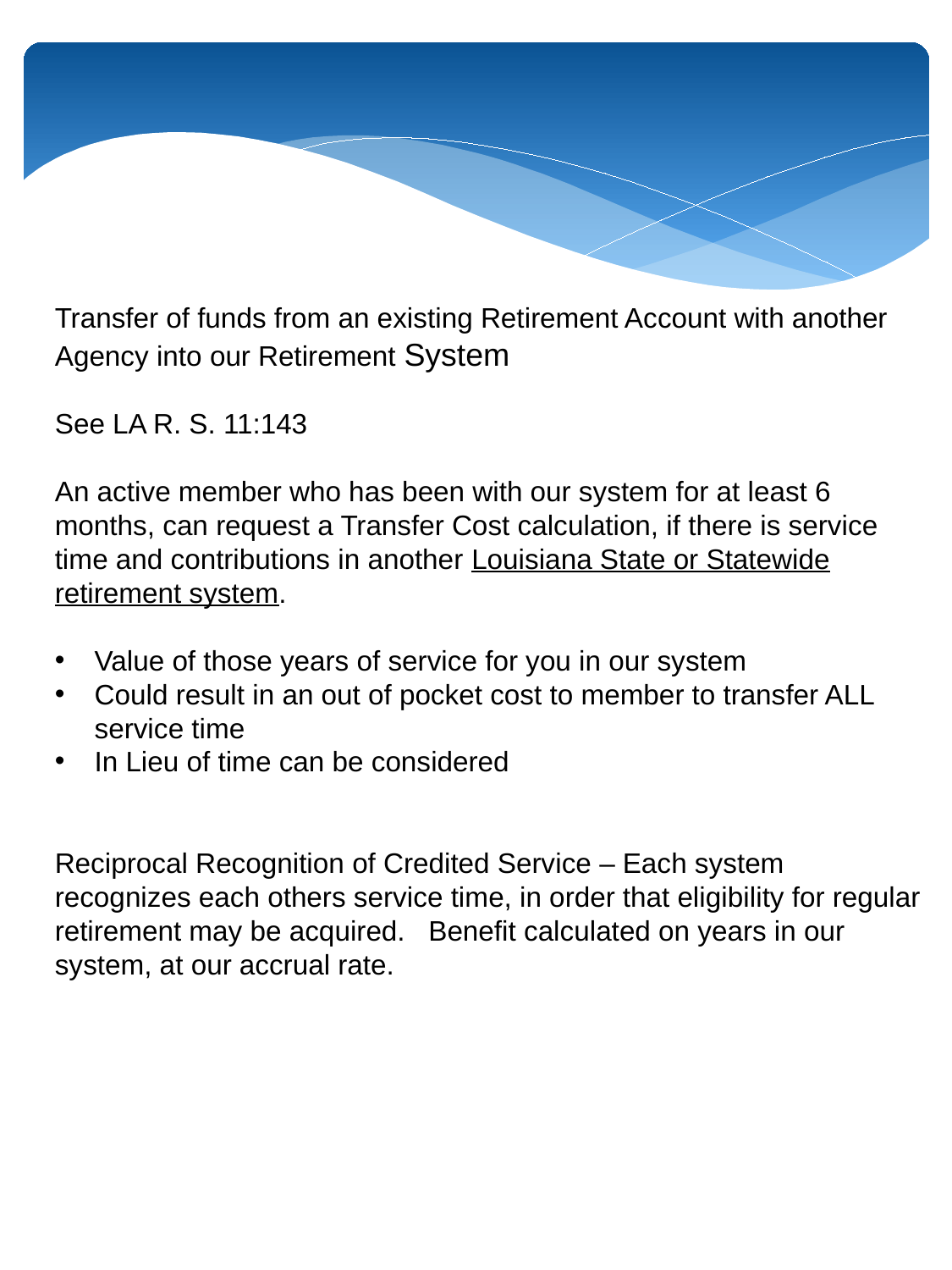

Transfer of funds from an existing Retirement Account with another Agency into our Retirement System

See LA R. S. 11:143

An active member who has been with our system for at least 6 months, can request a Transfer Cost calculation, if there is service time and contributions in another Louisiana State or Statewide retirement system.

Value of those years of service for you in our system
Could result in an out of pocket cost to member to transfer ALL service time
In Lieu of time can be considered

Reciprocal Recognition of Credited Service – Each system recognizes each others service time, in order that eligibility for regular retirement may be acquired.   Benefit calculated on years in our system, at our accrual rate.